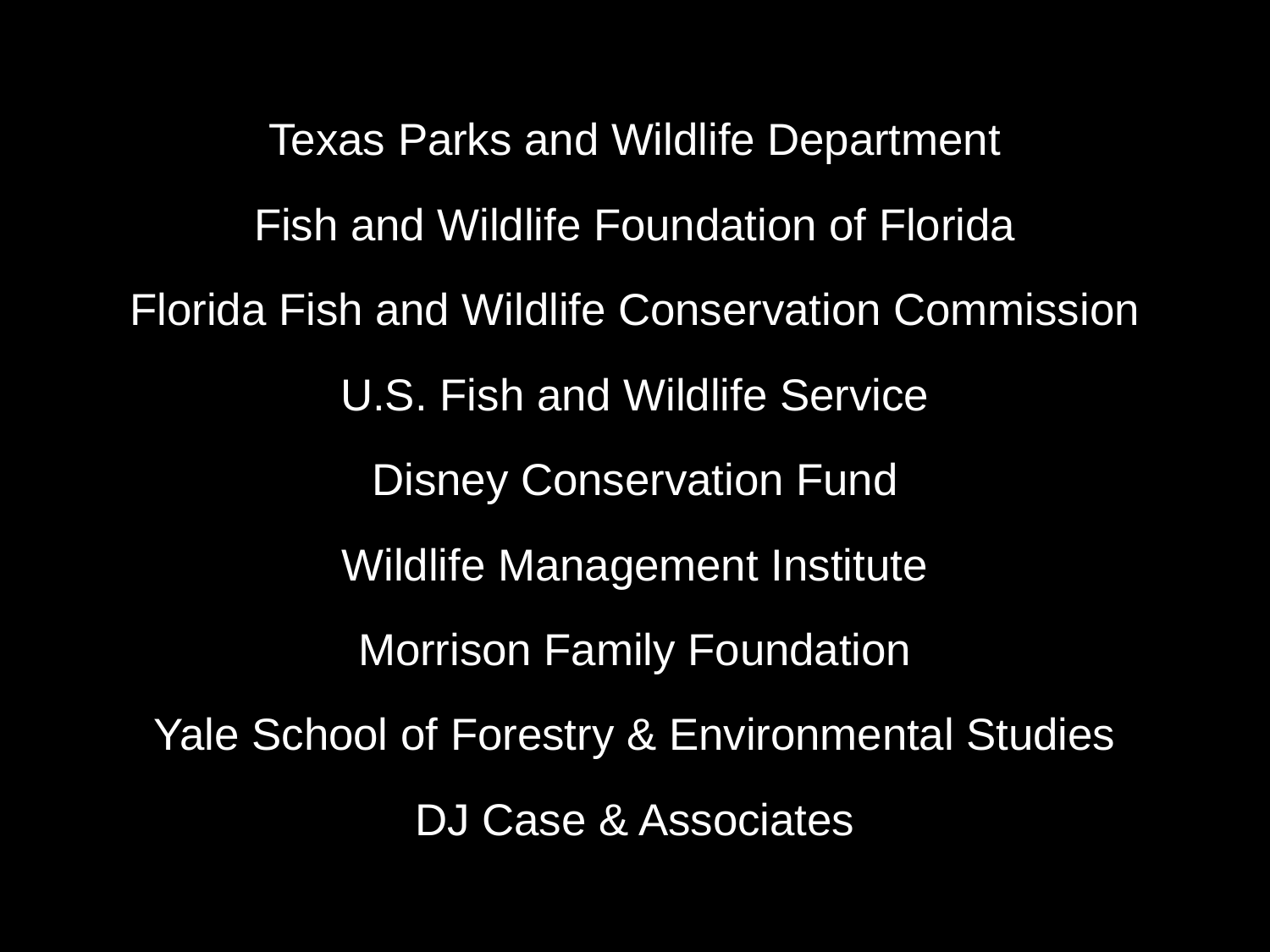

Texas Parks and Wildlife Department
Fish and Wildlife Foundation of Florida
Florida Fish and Wildlife Conservation Commission
U.S. Fish and Wildlife Service
Disney Conservation Fund
Wildlife Management Institute
Morrison Family Foundation
Yale School of Forestry & Environmental Studies
DJ Case & Associates